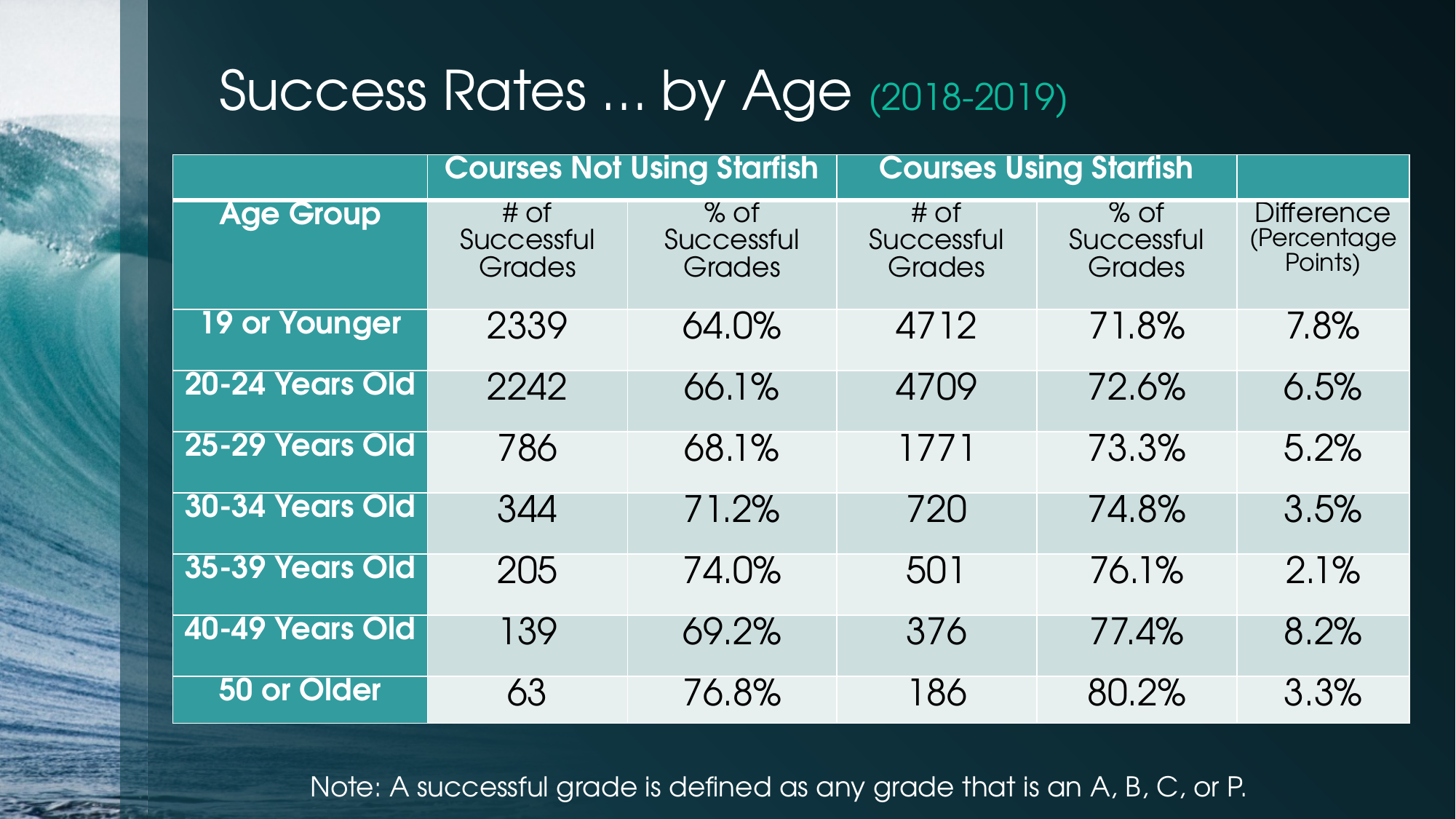

# Success Rates … by Age (2018-2019)
|  | Courses Not Using Starfish |  | Courses Using Starfish |  |  |
| --- | --- | --- | --- | --- | --- |
| Age Group | # of Successful Grades | % of Successful Grades | # of Successful Grades | % of Successful Grades | Difference (Percentage Points) |
| 19 or Younger | 2339 | 64.0% | 4712 | 71.8% | 7.8% |
| 20-24 Years Old | 2242 | 66.1% | 4709 | 72.6% | 6.5% |
| 25-29 Years Old | 786 | 68.1% | 1771 | 73.3% | 5.2% |
| 30-34 Years Old | 344 | 71.2% | 720 | 74.8% | 3.5% |
| 35-39 Years Old | 205 | 74.0% | 501 | 76.1% | 2.1% |
| 40-49 Years Old | 139 | 69.2% | 376 | 77.4% | 8.2% |
| 50 or Older | 63 | 76.8% | 186 | 80.2% | 3.3% |
Note: A successful grade is defined as any grade that is an A, B, C, or P.